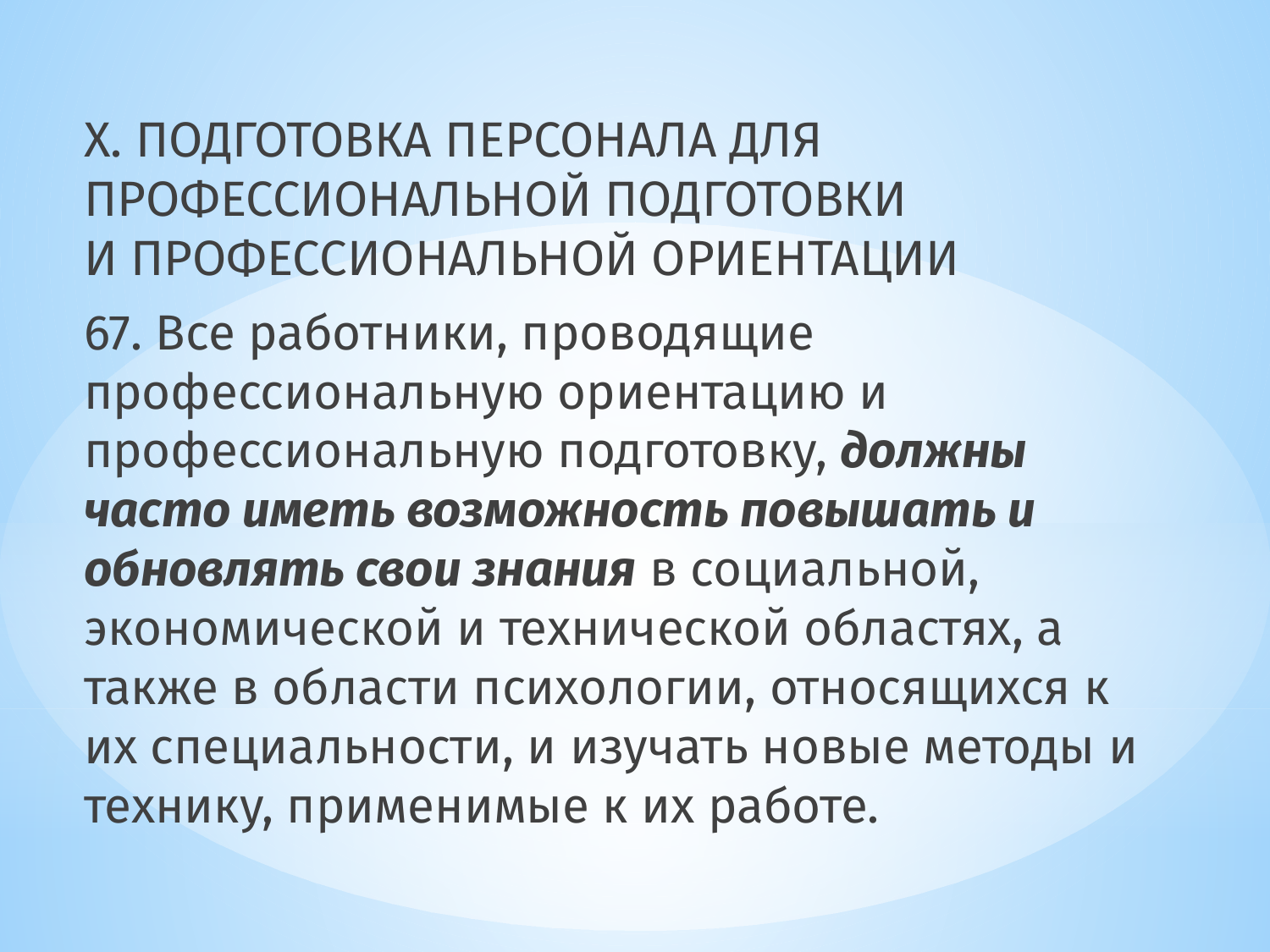

X. ПОДГОТОВКА ПЕРСОНАЛА ДЛЯ ПРОФЕССИОНАЛЬНОЙ ПОДГОТОВКИ
И ПРОФЕССИОНАЛЬНОЙ ОРИЕНТАЦИИ
67. Все работники, проводящие профессиональную ориентацию и профессиональную подготовку, должны часто иметь возможность повышать и обновлять свои знания в социальной, экономической и технической областях, а также в области психологии, относящихся к их специальности, и изучать новые методы и технику, применимые к их работе.